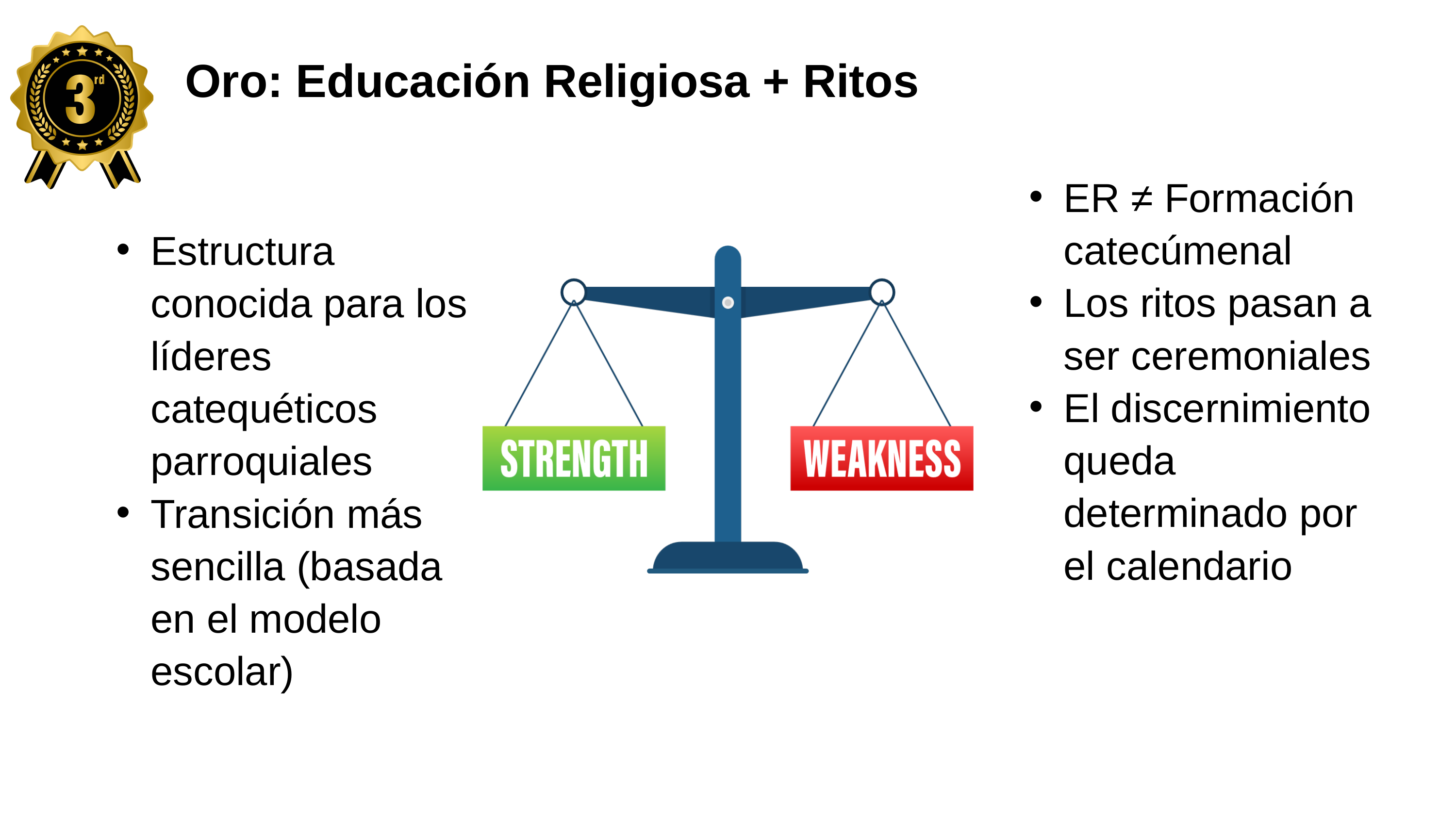

Oro: Educación Religiosa + Ritos
ER ≠ Formación catecúmenal
Los ritos pasan a ser ceremoniales
El discernimiento queda determinado por el calendario
Estructura conocida para los líderes catequéticos parroquiales
Transición más sencilla (basada en el modelo escolar)